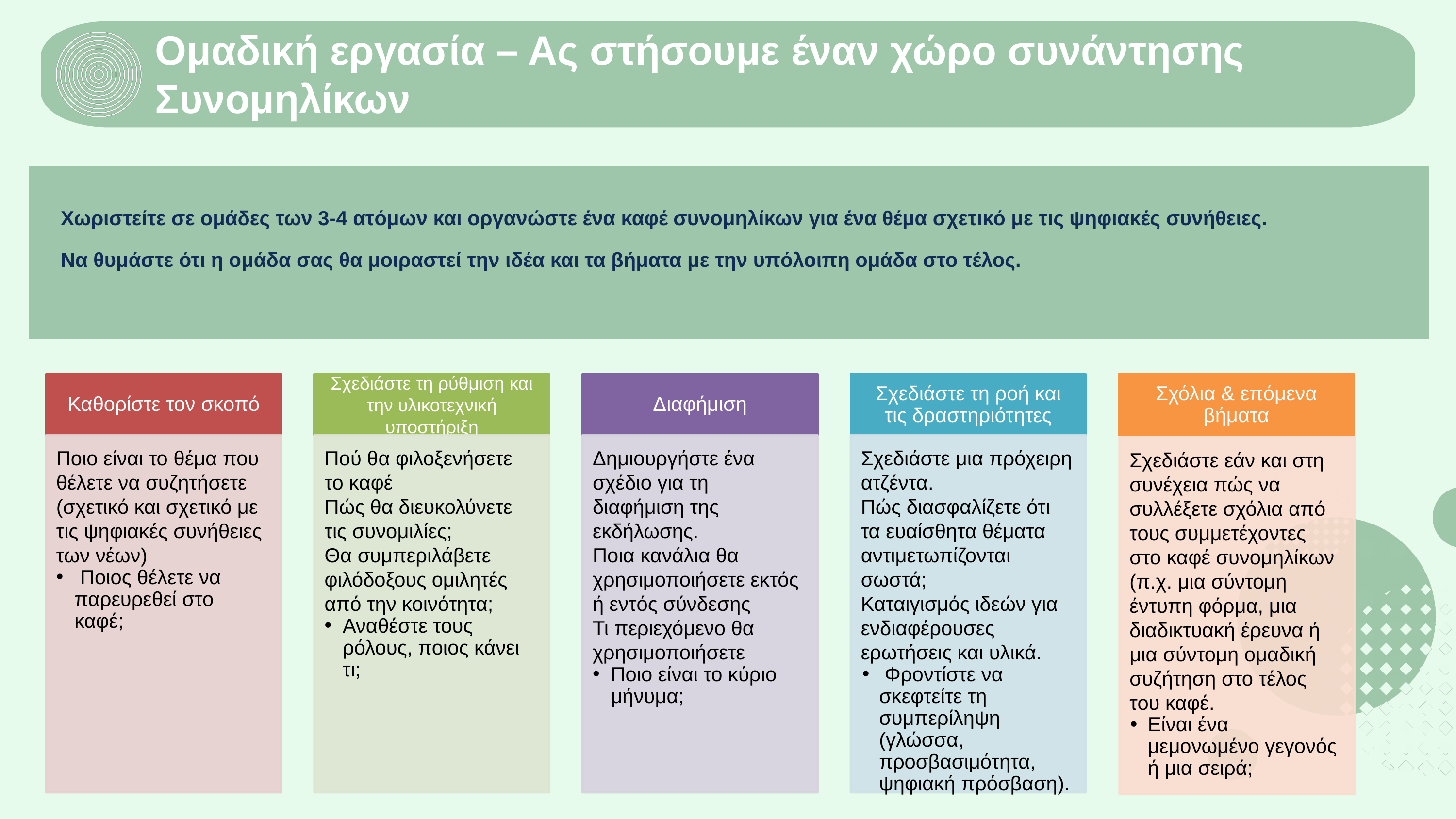

Ομαδική εργασία – Ας στήσουμε έναν χώρο συνάντησης Συνομηλίκων

Χωριστείτε σε ομάδες των 3-4 ατόμων και οργανώστε ένα καφέ συνομηλίκων για ένα θέμα σχετικό με τις ψηφιακές συνήθειες.
Να θυμάστε ότι η ομάδα σας θα μοιραστεί την ιδέα και τα βήματα με την υπόλοιπη ομάδα στο τέλος.

Καθορίστε τον σκοπό

Σχεδιάστε τη ρύθμιση και την υλικοτεχνική υποστήριξη

Διαφήμιση

Σχεδιάστε τη ροή και τις δραστηριότητες

Σχόλια & επόμενα βήματα

Ποιο είναι το θέμα που θέλετε να συζητήσετε (σχετικό και σχετικό με τις ψηφιακές συνήθειες των νέων)
 Ποιος θέλετε να παρευρεθεί στο καφέ;

Πού θα φιλοξενήσετε το καφέ
Πώς θα διευκολύνετε τις συνομιλίες;
Θα συμπεριλάβετε φιλόδοξους ομιλητές από την κοινότητα;
Αναθέστε τους ρόλους, ποιος κάνει τι;

Δημιουργήστε ένα σχέδιο για τη διαφήμιση της εκδήλωσης.
Ποια κανάλια θα χρησιμοποιήσετε εκτός ή εντός σύνδεσης
Τι περιεχόμενο θα χρησιμοποιήσετε
Ποιο είναι το κύριο μήνυμα;

Σχεδιάστε μια πρόχειρη ατζέντα.
Πώς διασφαλίζετε ότι τα ευαίσθητα θέματα αντιμετωπίζονται σωστά;
Καταιγισμός ιδεών για ενδιαφέρουσες ερωτήσεις και υλικά.
 Φροντίστε να σκεφτείτε τη συμπερίληψη (γλώσσα, προσβασιμότητα, ψηφιακή πρόσβαση).

Σχεδιάστε εάν και στη συνέχεια πώς να συλλέξετε σχόλια από τους συμμετέχοντες στο καφέ συνομηλίκων (π.χ. μια σύντομη έντυπη φόρμα, μια διαδικτυακή έρευνα ή μια σύντομη ομαδική συζήτηση στο τέλος του καφέ.
Είναι ένα μεμονωμένο γεγονός ή μια σειρά;